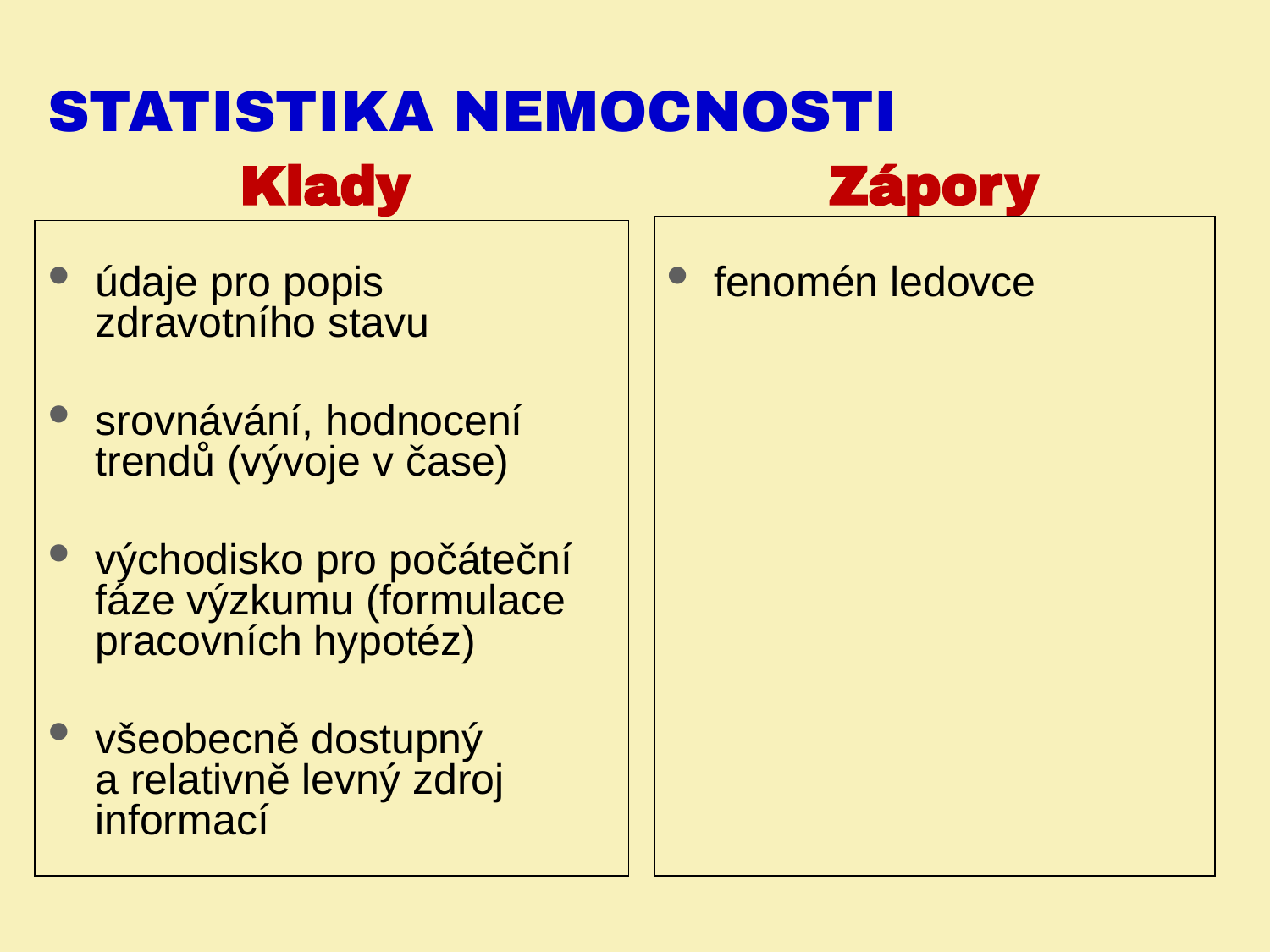

# Statistika nemocnosti
Zápory

fenomén ledovce

Klady

údaje pro popis zdravotního stavu

srovnávání, hodnocení trendů (vývoje v čase)

východisko pro počáteční fáze výzkumu (formulace pracovních hypotéz)

všeobecně dostupný a relativně levný zdroj informací